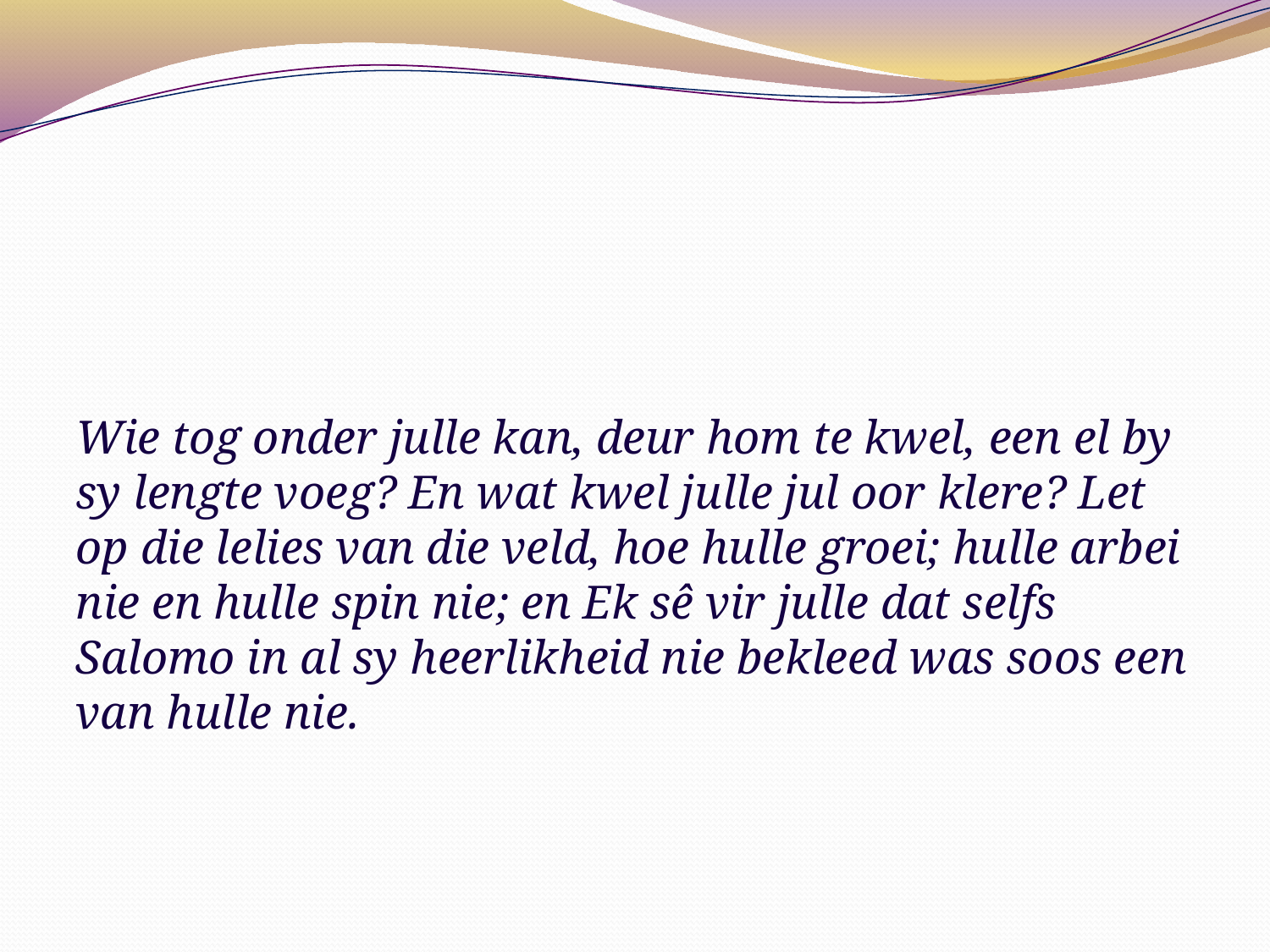

Wie tog onder julle kan, deur hom te kwel, een el by sy lengte voeg? En wat kwel julle jul oor klere? Let op die lelies van die veld, hoe hulle groei; hulle arbei nie en hulle spin nie; en Ek sê vir julle dat selfs Salomo in al sy heerlikheid nie bekleed was soos een van hulle nie.